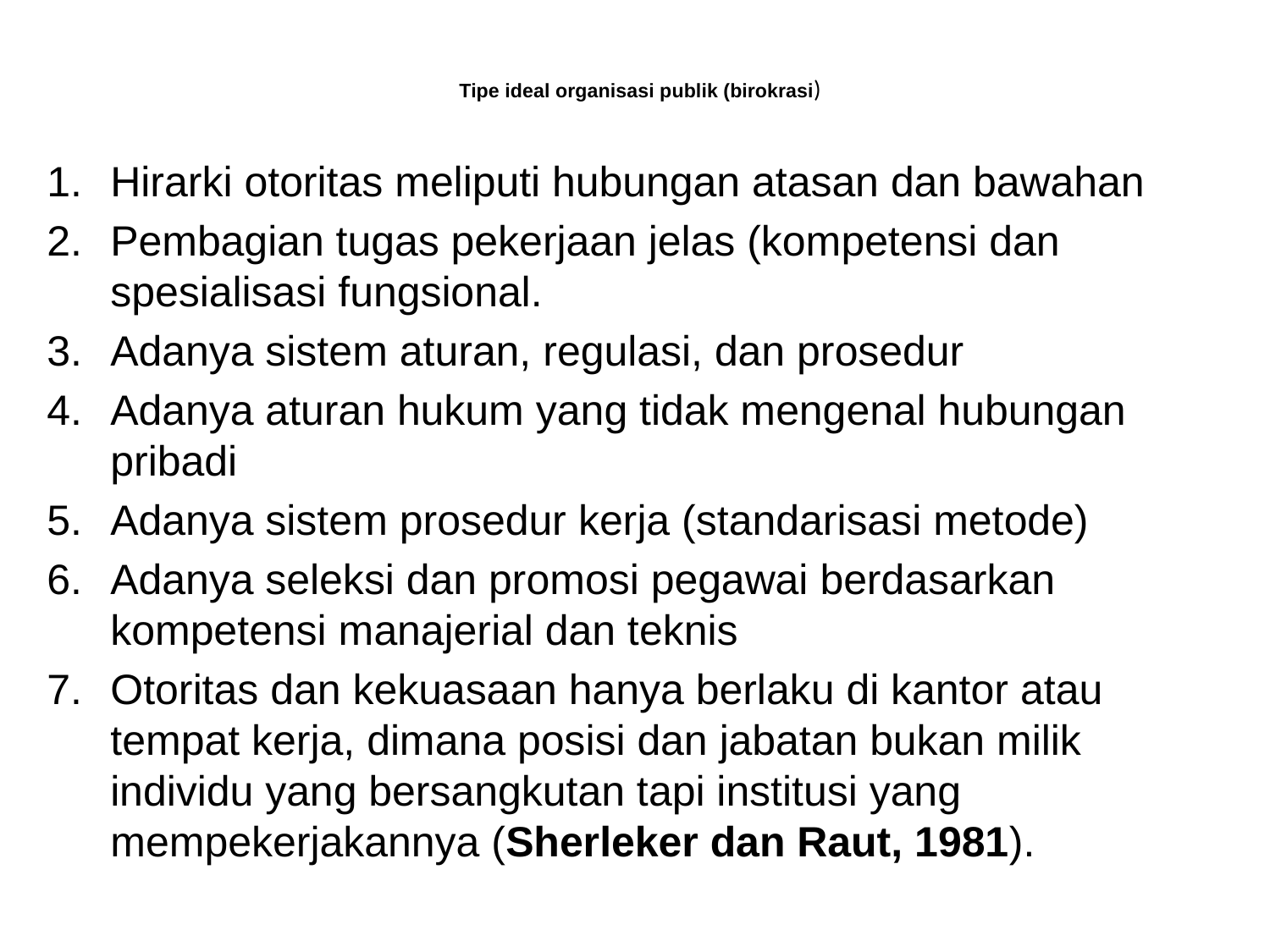

# Tipe ideal organisasi publik (birokrasi)
Hirarki otoritas meliputi hubungan atasan dan bawahan
Pembagian tugas pekerjaan jelas (kompetensi dan spesialisasi fungsional.
Adanya sistem aturan, regulasi, dan prosedur
Adanya aturan hukum yang tidak mengenal hubungan pribadi
Adanya sistem prosedur kerja (standarisasi metode)
Adanya seleksi dan promosi pegawai berdasarkan kompetensi manajerial dan teknis
Otoritas dan kekuasaan hanya berlaku di kantor atau tempat kerja, dimana posisi dan jabatan bukan milik individu yang bersangkutan tapi institusi yang mempekerjakannya (Sherleker dan Raut, 1981).